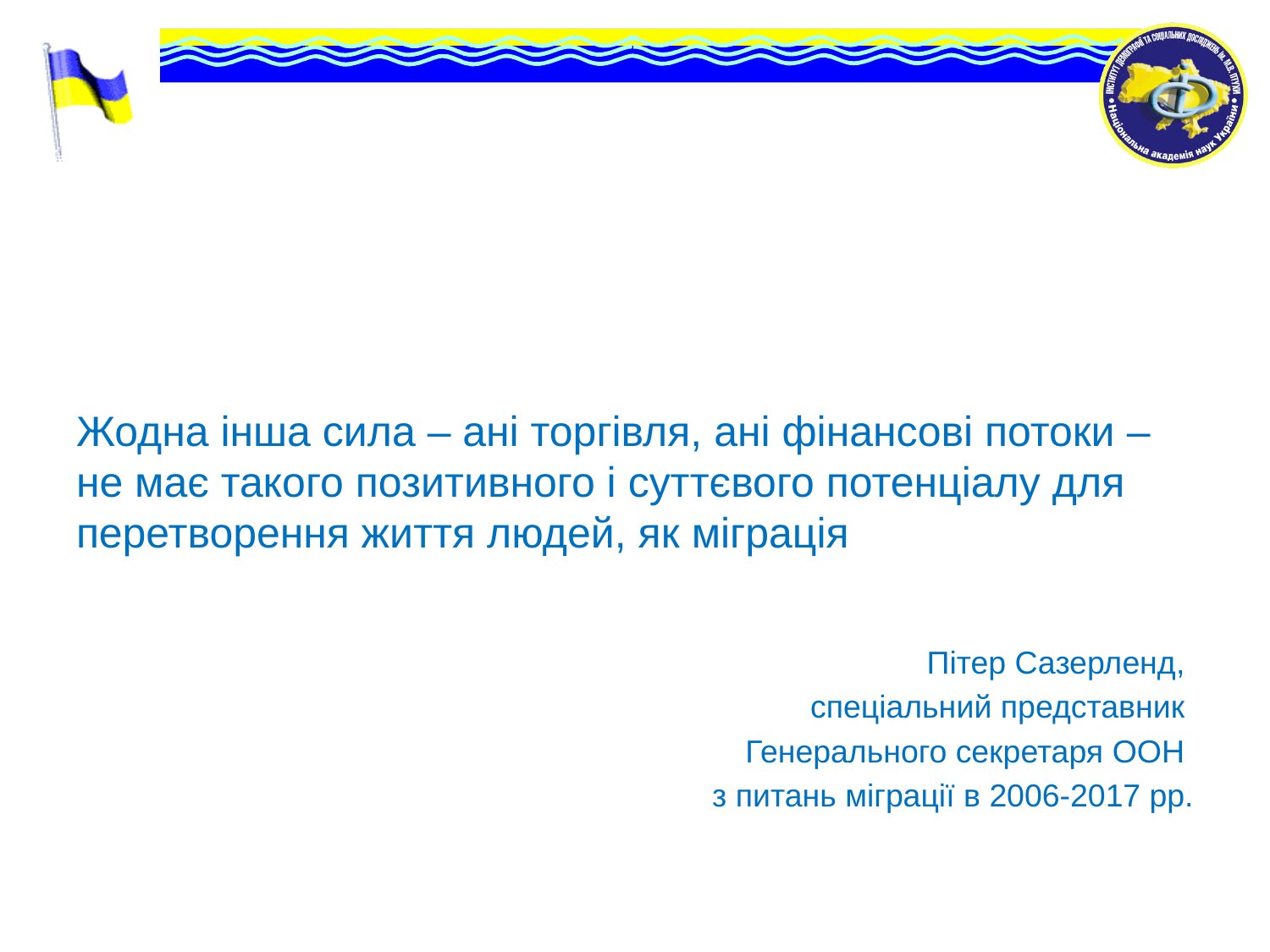

Жодна інша сила – ані торгівля, ані фінансові потоки –не має такого позитивного і суттєвого потенціалу для перетворення життя людей, як міграція

Пітер Сазерленд,
спеціальний представник
Генерального секретаря ООН
з питань міграції в 2006-2017 рр.